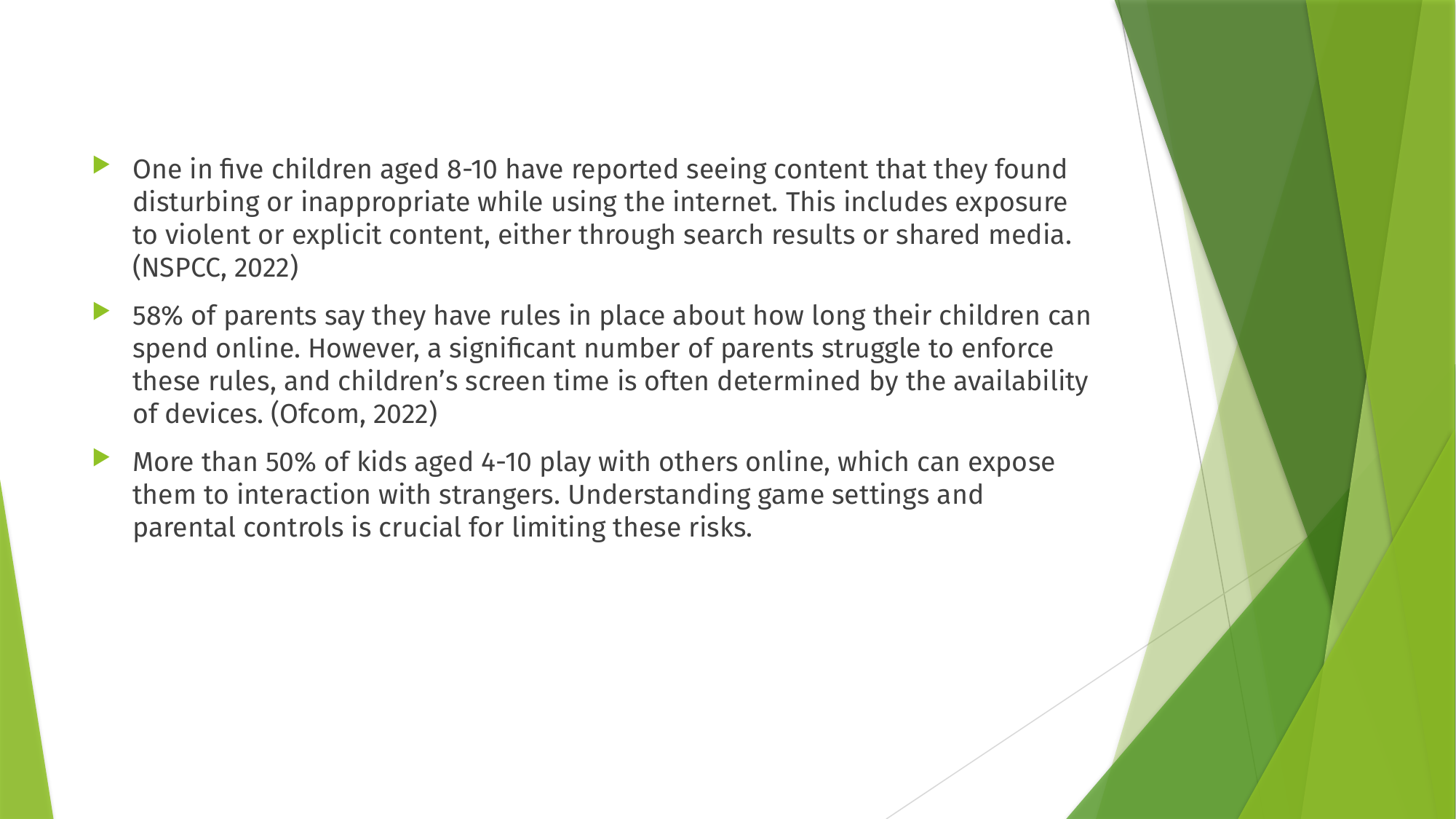

One in five children aged 8-10 have reported seeing content that they found disturbing or inappropriate while using the internet. This includes exposure to violent or explicit content, either through search results or shared media. (NSPCC, 2022)
58% of parents say they have rules in place about how long their children can spend online. However, a significant number of parents struggle to enforce these rules, and children’s screen time is often determined by the availability of devices. (Ofcom, 2022)
More than 50% of kids aged 4-10 play with others online, which can expose them to interaction with strangers. Understanding game settings and parental controls is crucial for limiting these risks.